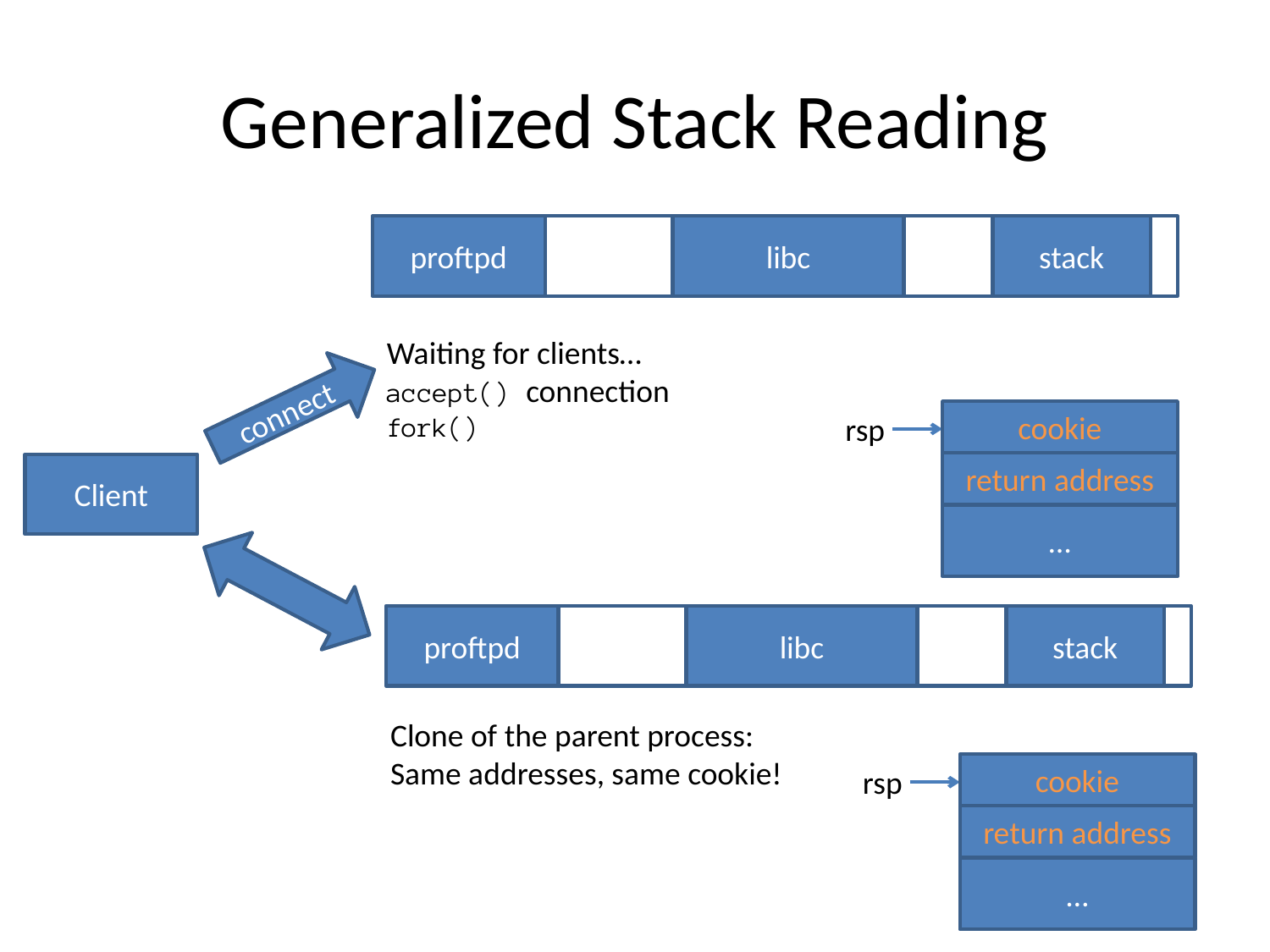

# Generalized Stack Reading
proftpd

libc

stack
Waiting for clients…
accept() connection
fork()
connect
cookie
rsp
return address
Client
…

proftpd

libc

stack
Clone of the parent process:
Same addresses, same cookie!
cookie
rsp
return address
…